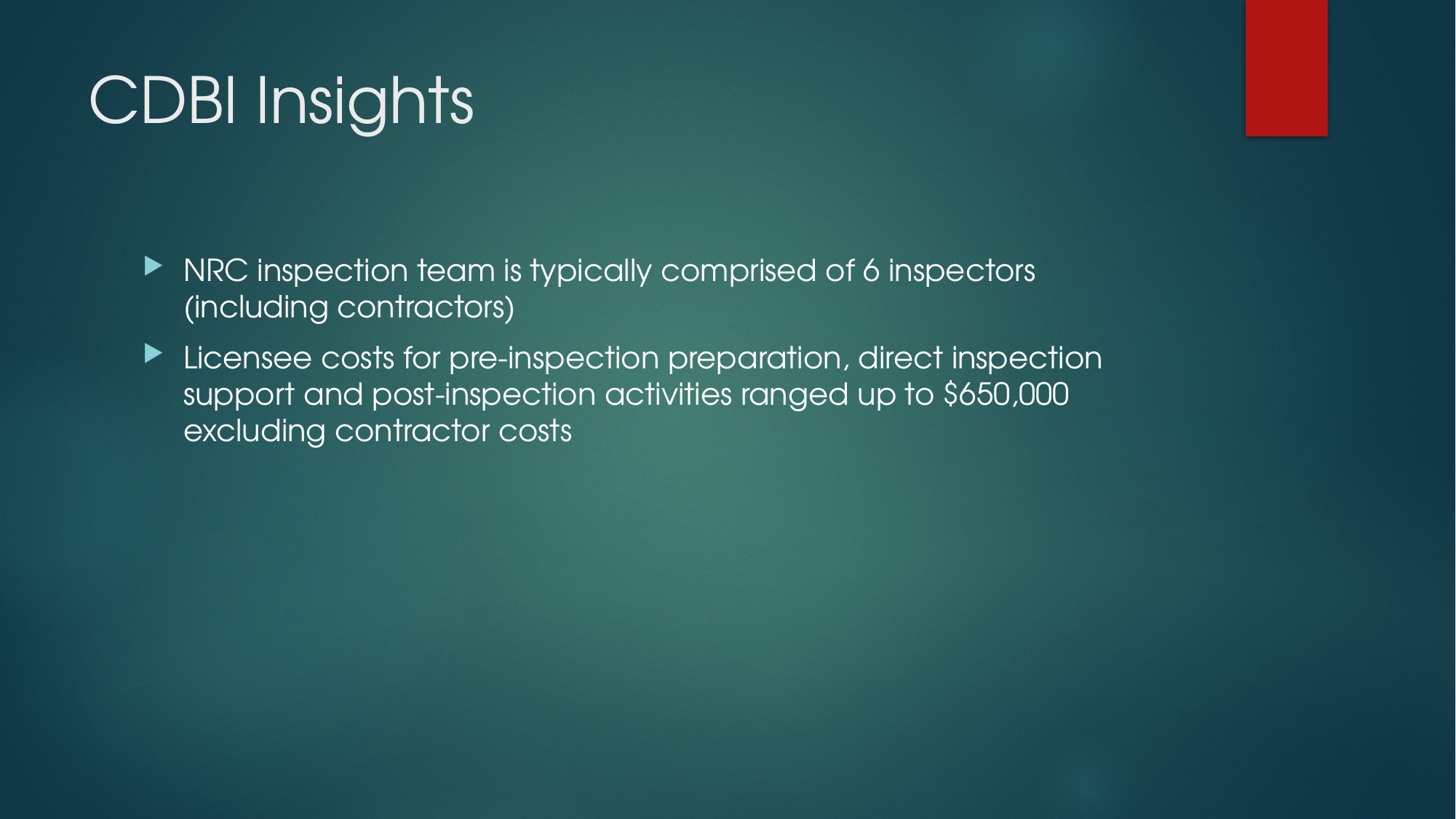

# CDBI Insights
NRC inspection team is typically comprised of 6 inspectors (including contractors)
Licensee costs for pre-inspection preparation, direct inspection support and post-inspection activities ranged up to $650,000 excluding contractor costs